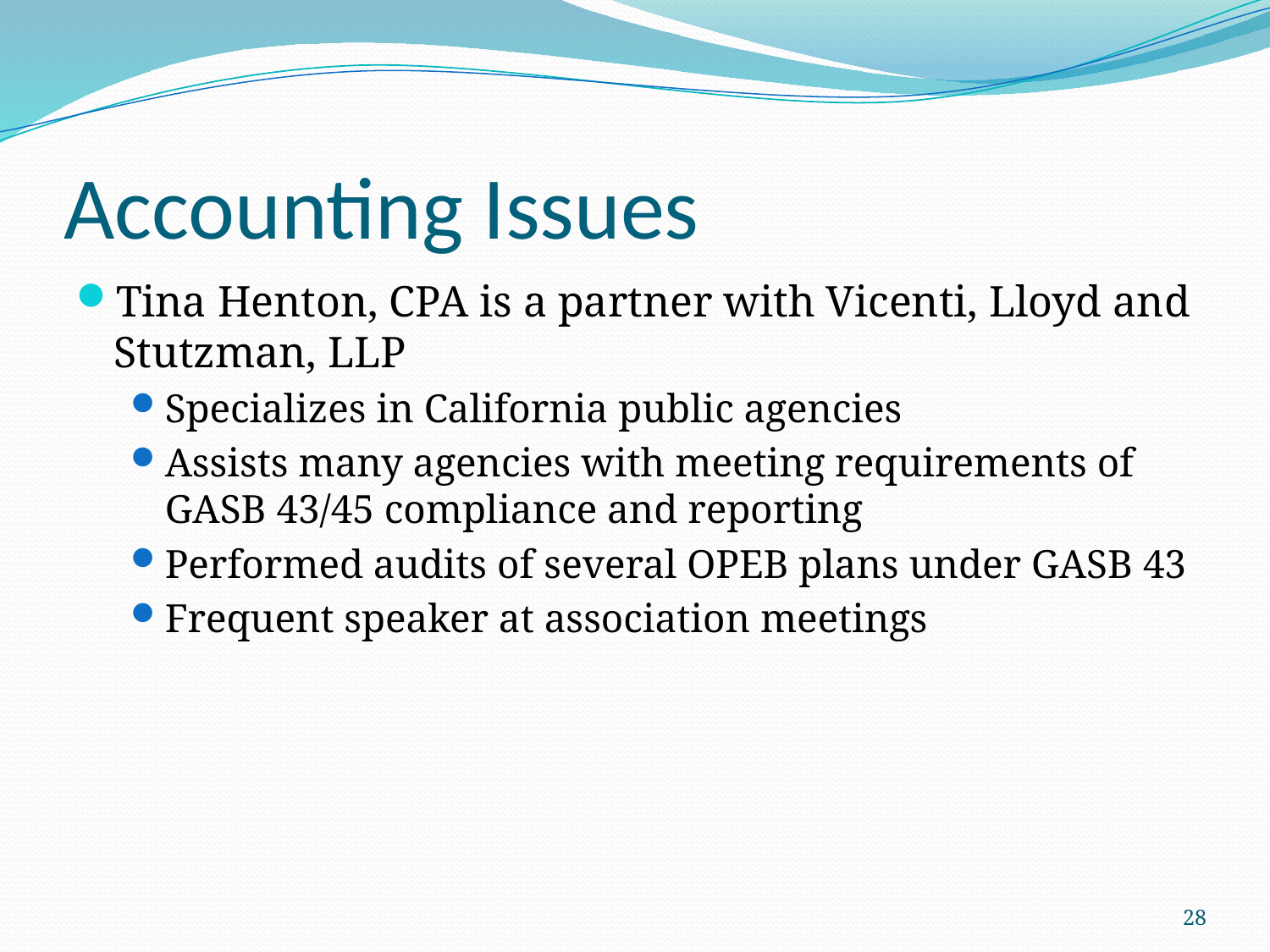

# Accounting Issues
Tina Henton, CPA is a partner with Vicenti, Lloyd and Stutzman, LLP
Specializes in California public agencies
Assists many agencies with meeting requirements of GASB 43/45 compliance and reporting
Performed audits of several OPEB plans under GASB 43
Frequent speaker at association meetings

28